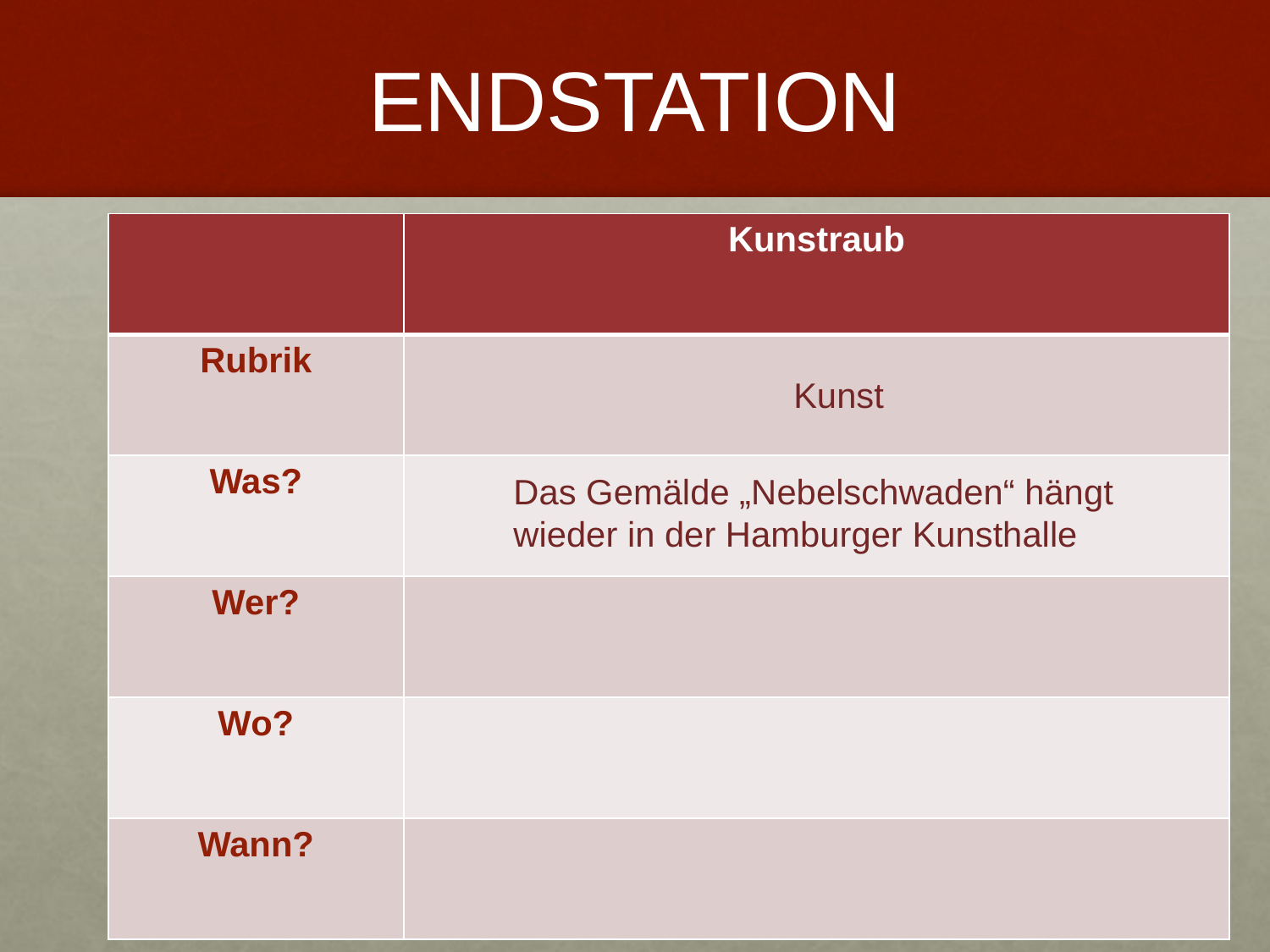

# ENDSTATION
|  | Kunstraub |
| --- | --- |
| Rubrik |  |
| Was? |  |
| Wer? |  |
| Wo? |  |
| Wann? |  |
Kunst
Das Gemälde „Nebelschwaden“ hängt wieder in der Hamburger Kunsthalle